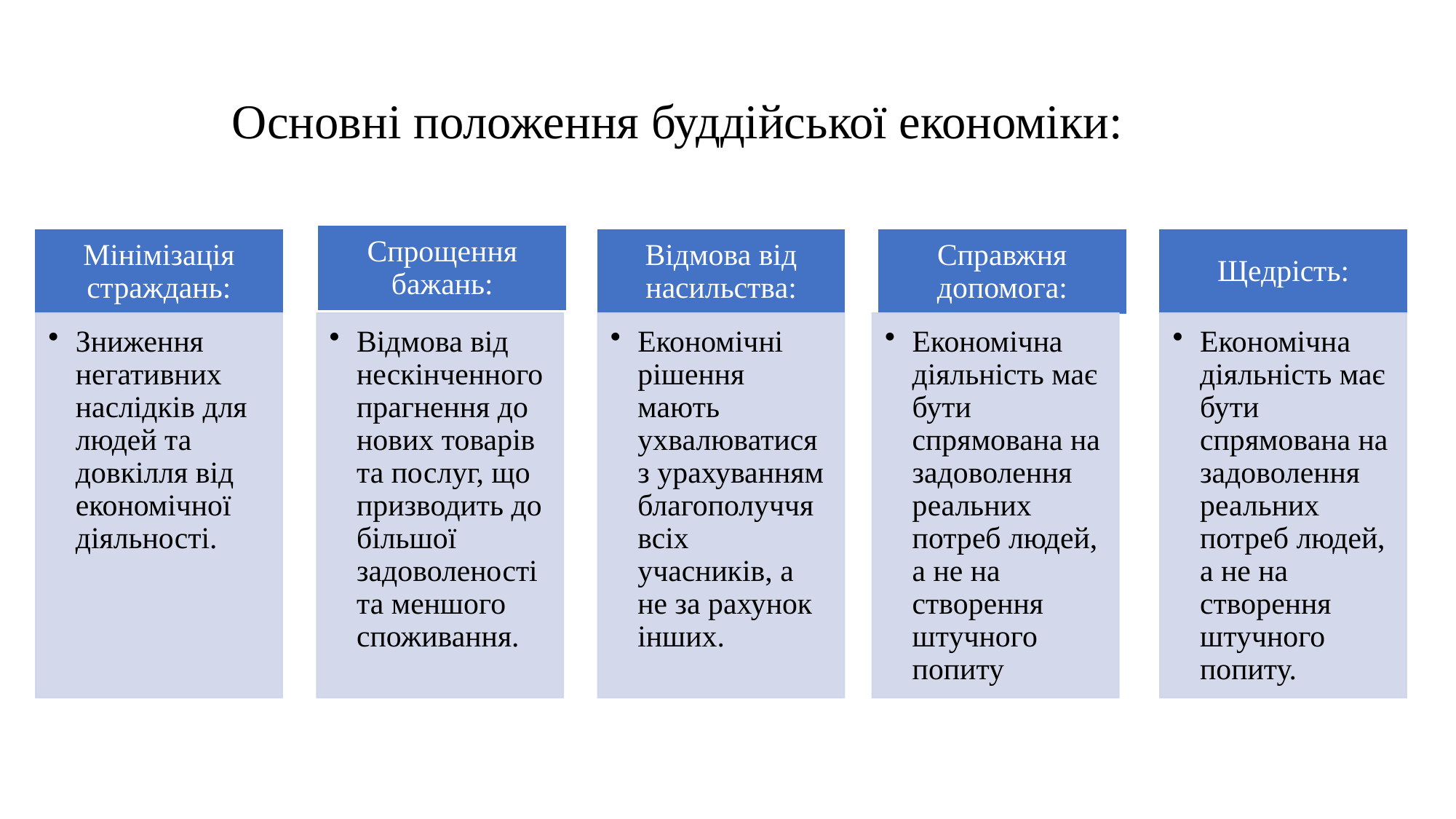

Основні положення буддійської економіки:
Мінімізація страждань:
Зниження негативних наслідків для людей та довкілля від економічної діяльності.
Спрощення бажань:
Відмова від нескінченного прагнення до нових товарів та послуг, що призводить до більшої задоволеності та меншого споживання.
Відмова від насильства:
Економічні рішення мають ухвалюватися з урахуванням благополуччя всіх учасників, а не за рахунок інших.
Справжня допомога:
Економічна діяльність має бути спрямована на задоволення реальних потреб людей, а не на створення штучного попиту
Щедрість:
Економічна діяльність має бути спрямована на задоволення реальних потреб людей, а не на створення штучного попиту.